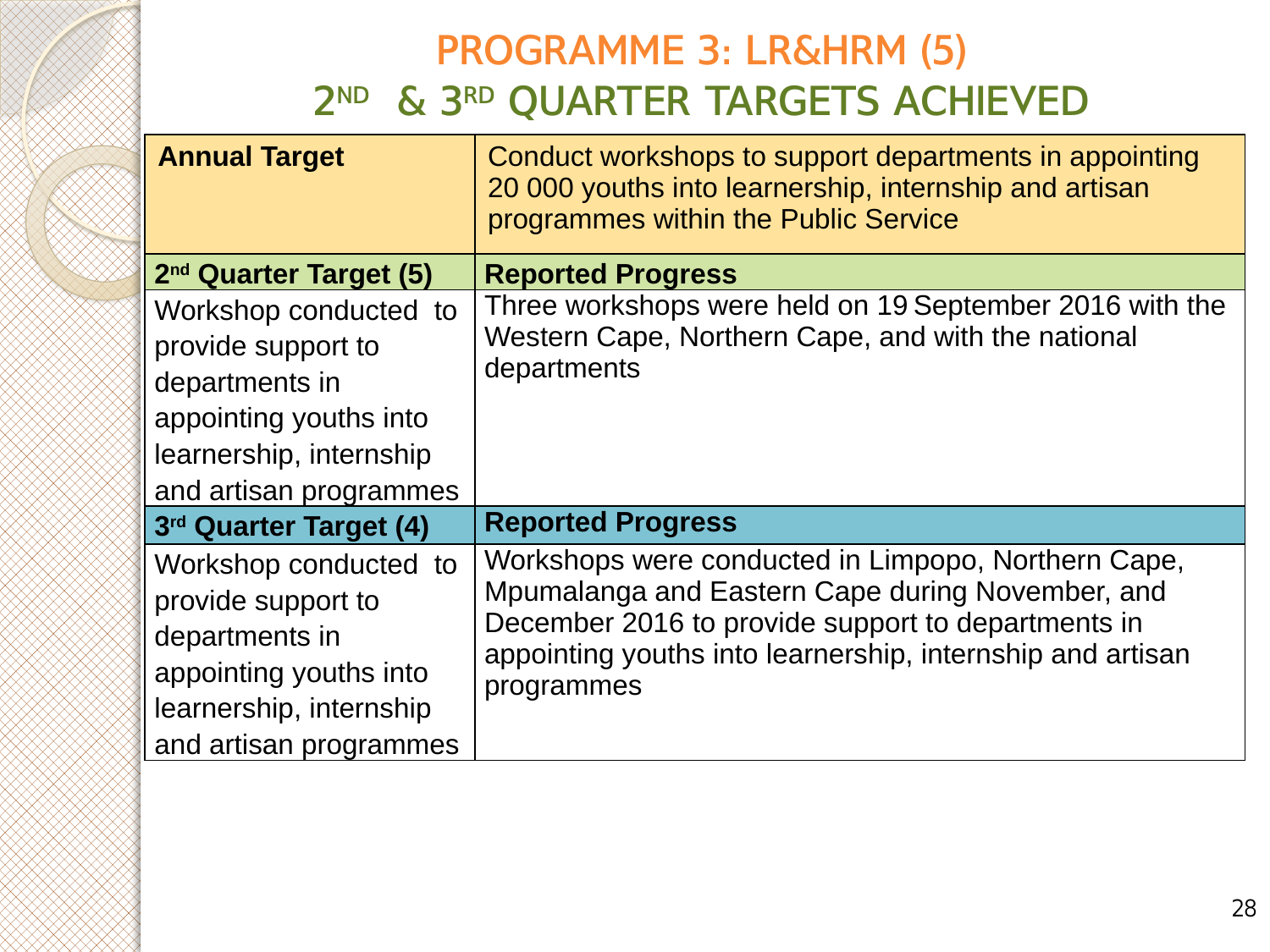

# PROGRAMME 3: LR&HRM (5) 2ND  & 3RD QUARTER TARGETS ACHIEVED
| Annual Target | Conduct workshops to support departments in appointing 20 000 youths into learnership, internship and artisan programmes within the Public Service |
| --- | --- |
| 2nd Quarter Target (5) | Reported Progress |
| Workshop conducted to provide support to departments in appointing youths into learnership, internship and artisan programmes | Three workshops were held on 19 September 2016 with the Western Cape, Northern Cape, and with the national departments |
| 3rd Quarter Target (4) | Reported Progress |
| Workshop conducted to provide support to departments in appointing youths into learnership, internship and artisan programmes | Workshops were conducted in Limpopo, Northern Cape, Mpumalanga and Eastern Cape during November, and December 2016 to provide support to departments in appointing youths into learnership, internship and artisan programmes |
28